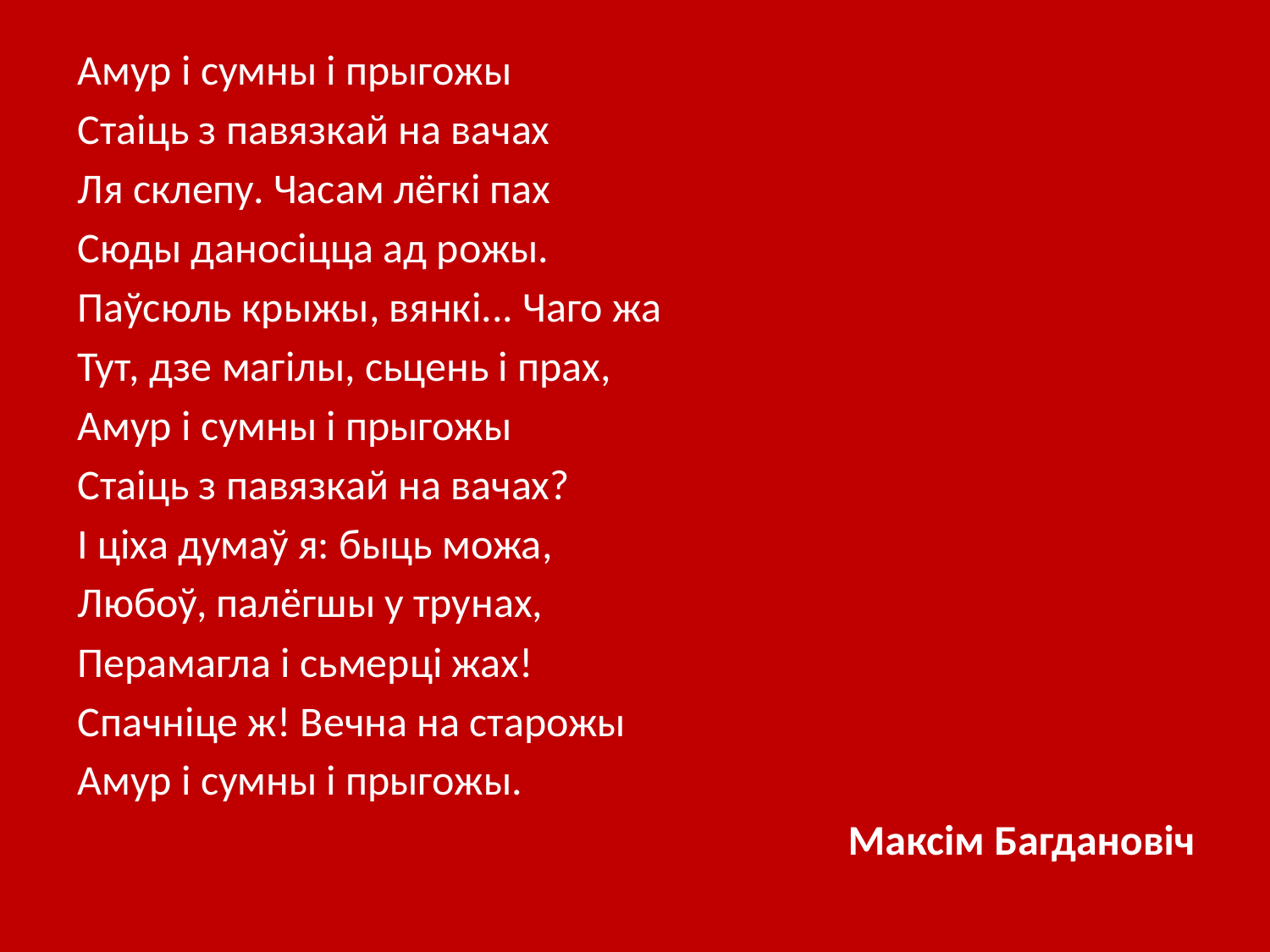

Амур і сумны і прыгожы
Стаіць з павязкай на вачах
Ля склепу. Часам лёгкі пах
Сюды даносіцца ад рожы.
Паўсюль крыжы, вянкі... Чаго жа
Тут, дзе магілы, сьцень і прах,
Амур і сумны і прыгожы
Стаіць з павязкай на вачах?
І ціха думаў я: быць можа,
Любоў, палёгшы у трунах,
Перамагла і сьмерці жах!
Спачніце ж! Вечна на старожы
Амур і сумны і прыгожы.
Максім Багдановіч